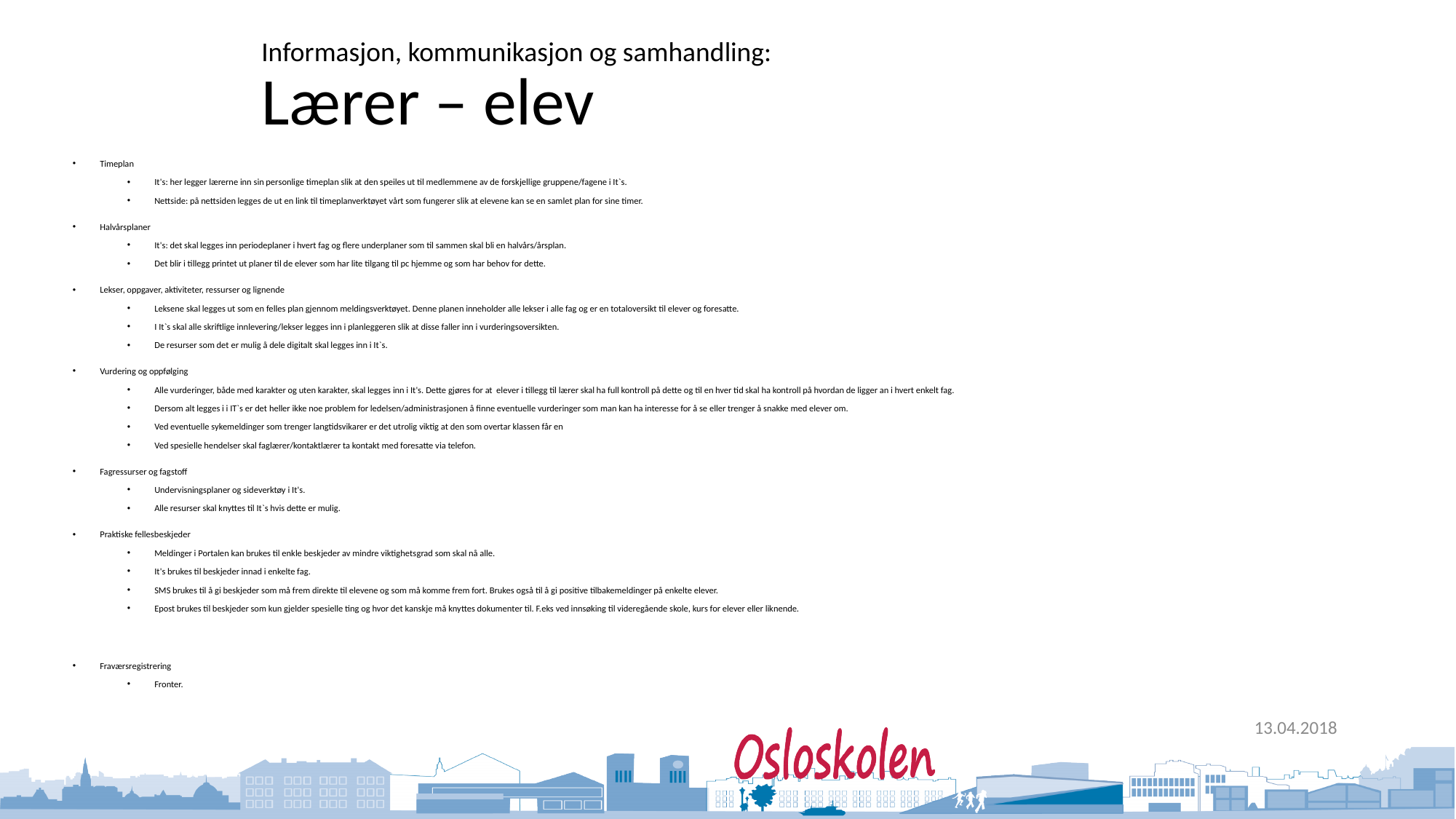

# Informasjon, kommunikasjon og samhandling: Lærer – elev
Timeplan
It's: her legger lærerne inn sin personlige timeplan slik at den speiles ut til medlemmene av de forskjellige gruppene/fagene i It`s.
Nettside: på nettsiden legges de ut en link til timeplanverktøyet vårt som fungerer slik at elevene kan se en samlet plan for sine timer.
Halvårsplaner
It's: det skal legges inn periodeplaner i hvert fag og flere underplaner som til sammen skal bli en halvårs/årsplan.
Det blir i tillegg printet ut planer til de elever som har lite tilgang til pc hjemme og som har behov for dette.
Lekser, oppgaver, aktiviteter, ressurser og lignende
Leksene skal legges ut som en felles plan gjennom meldingsverktøyet. Denne planen inneholder alle lekser i alle fag og er en totaloversikt til elever og foresatte.
I It`s skal alle skriftlige innlevering/lekser legges inn i planleggeren slik at disse faller inn i vurderingsoversikten.
De resurser som det er mulig å dele digitalt skal legges inn i It`s.
Vurdering og oppfølging
Alle vurderinger, både med karakter og uten karakter, skal legges inn i It's. Dette gjøres for at  elever i tillegg til lærer skal ha full kontroll på dette og til en hver tid skal ha kontroll på hvordan de ligger an i hvert enkelt fag.
Dersom alt legges i i IT`s er det heller ikke noe problem for ledelsen/administrasjonen å finne eventuelle vurderinger som man kan ha interesse for å se eller trenger å snakke med elever om.
Ved eventuelle sykemeldinger som trenger langtidsvikarer er det utrolig viktig at den som overtar klassen får en
Ved spesielle hendelser skal faglærer/kontaktlærer ta kontakt med foresatte via telefon.
Fagressurser og fagstoff
Undervisningsplaner og sideverktøy i It's.
Alle resurser skal knyttes til It`s hvis dette er mulig.
Praktiske fellesbeskjeder
Meldinger i Portalen kan brukes til enkle beskjeder av mindre viktighetsgrad som skal nå alle.
It's brukes til beskjeder innad i enkelte fag.
SMS brukes til å gi beskjeder som må frem direkte til elevene og som må komme frem fort. Brukes også til å gi positive tilbakemeldinger på enkelte elever.
Epost brukes til beskjeder som kun gjelder spesielle ting og hvor det kanskje må knyttes dokumenter til. F.eks ved innsøking til videregående skole, kurs for elever eller liknende.

Fraværsregistrering
Fronter.